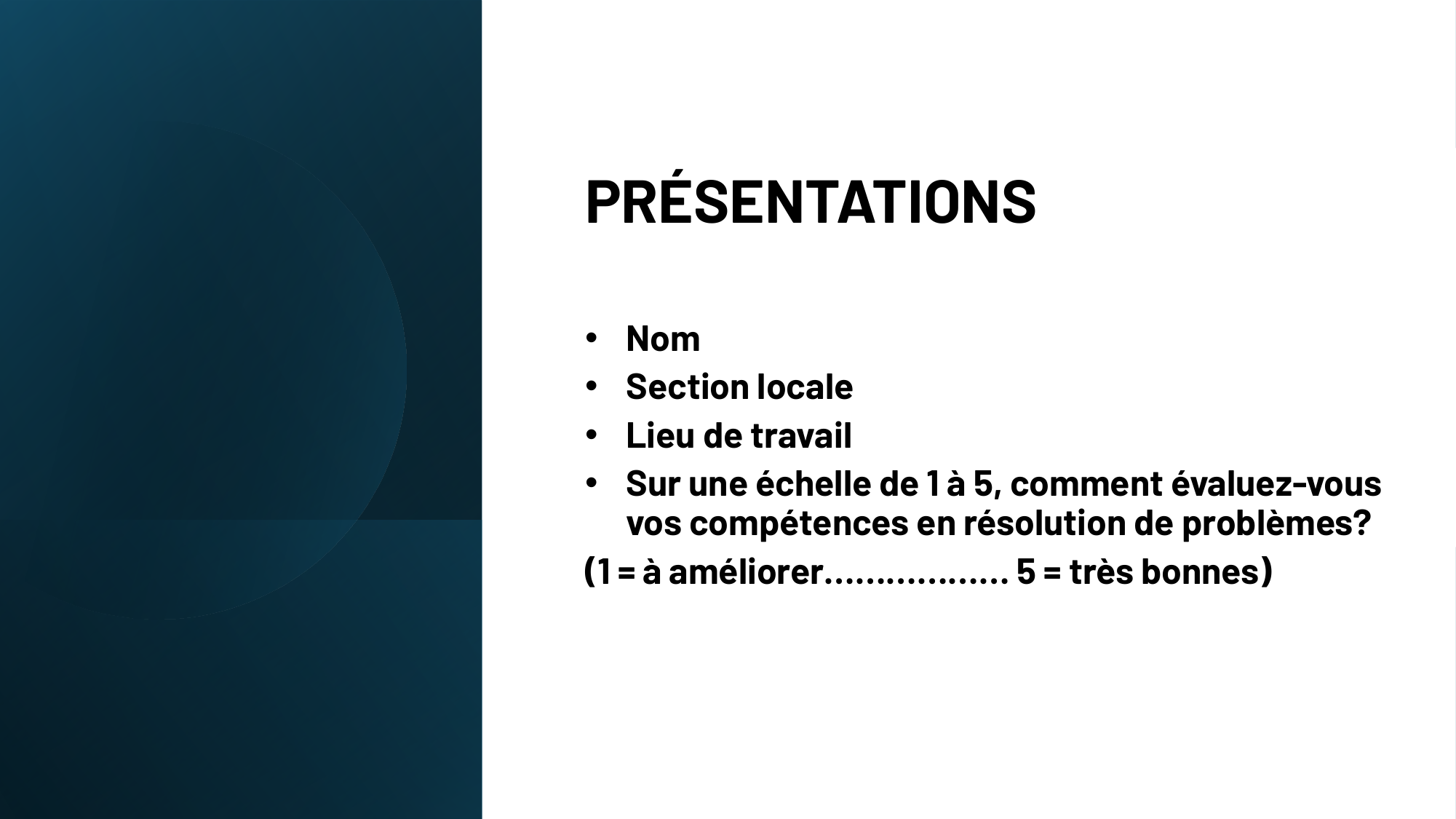

#

PRÉSENTATIONS

Nom
Section locale
Lieu de travail
Sur une échelle de 1 à 5, comment évaluez-vous vos compétences en résolution de problèmes?
(1 = à améliorer……………… 5 = très bonnes)